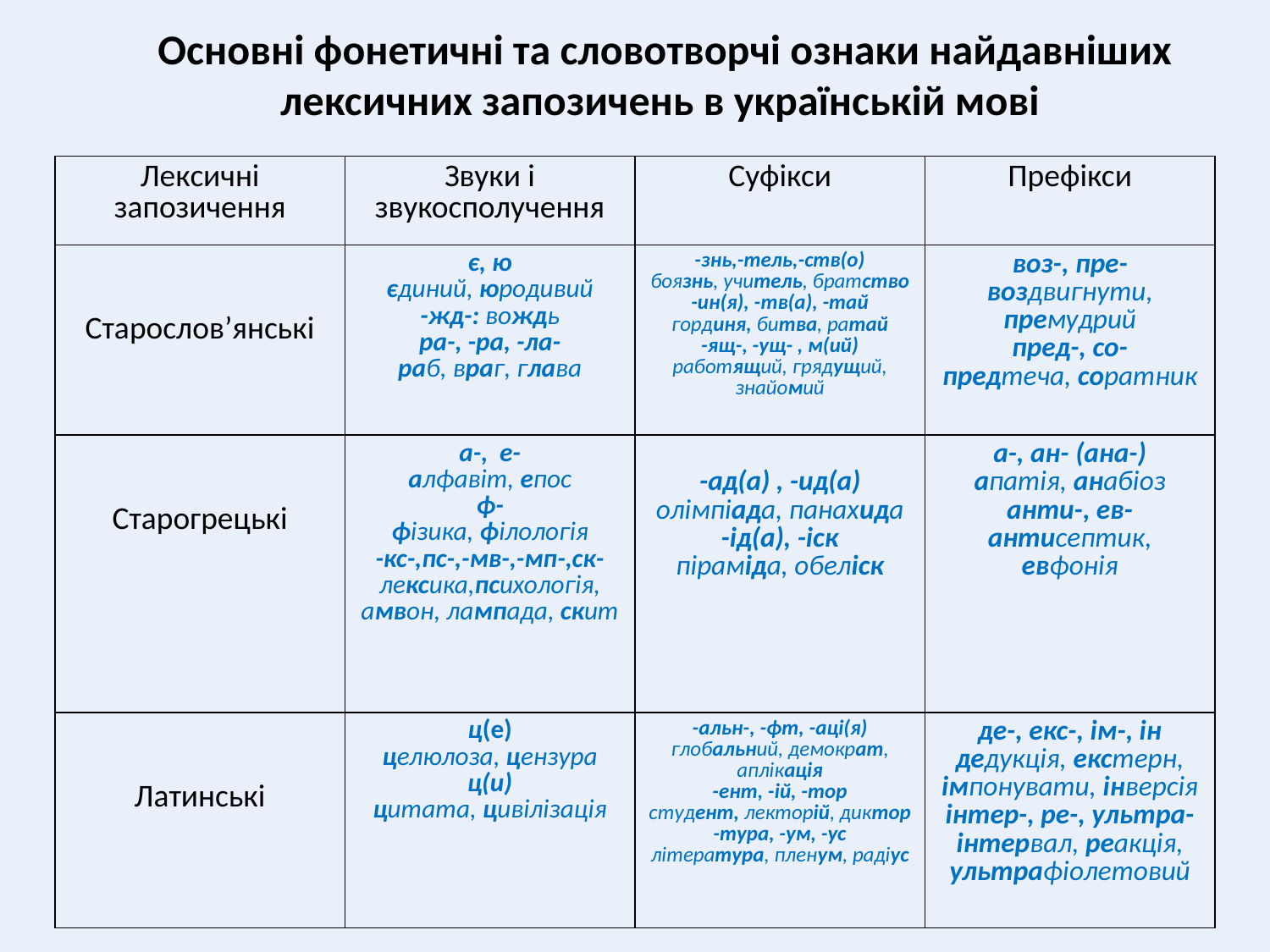

Основні фонетичні та словотворчі ознаки найдавніших лексичних запозичень в українській мові
| Лексичні запозичення | Звуки і звукосполучення | Суфікси | Префікси |
| --- | --- | --- | --- |
| Старослов’янські | є, ю єдиний, юродивий -жд-: вождь ра-, -ра, -ла- раб, враг, глава | -знь,-тель,-ств(о) боязнь, учитель, братство -ин(я), -тв(а), -тай гординя, битва, ратай -ящ-, -ущ- , м(ий) работящий, грядущий, знайомий | воз-, пре- воздвигнути, премудрий пред-, со- предтеча, соратник |
| Старогрецькі | а-, е- алфавіт, епос ф- фізика, філологія -кс-,пс-,-мв-,-мп-,ск- лексика,психологія, амвон, лампада, скит | -ад(а) , -ид(а) олімпіада, панахида -ід(а), -іск піраміда, обеліск | а-, ан- (ана-) апатія, анабіоз анти-, ев- антисептик, евфонія |
| Латинські | ц(е) целюлоза, цензура ц(и) цитата, цивілізація | -альн-, -фт, -аці(я) глобальний, демократ, аплікація -ент, -ій, -тор студент, лекторій, диктор -тура, -ум, -ус література, пленум, радіус | де-, екс-, ім-, ін дедукція, екстерн, імпонувати, інверсія інтер-, ре-, ультра- інтервал, реакція, ультрафіолетовий |